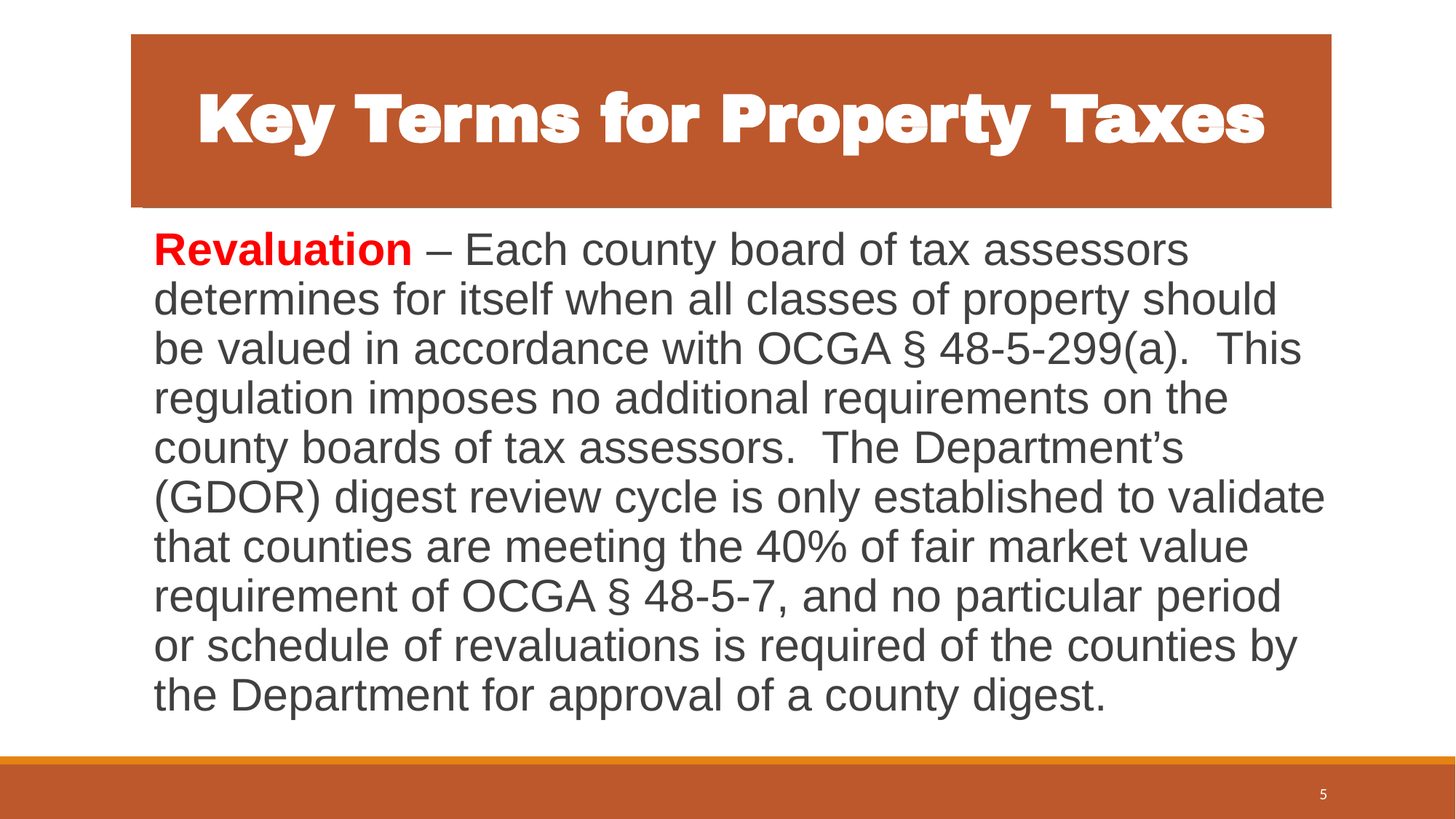

# Key Terms for Property Taxes
Revaluation – Each county board of tax assessors determines for itself when all classes of property should be valued in accordance with OCGA § 48-5-299(a).  This regulation imposes no additional requirements on the county boards of tax assessors.  The Department’s (GDOR) digest review cycle is only established to validate that counties are meeting the 40% of fair market value requirement of OCGA § 48-5-7, and no particular period or schedule of revaluations is required of the counties by the Department for approval of a county digest.
5